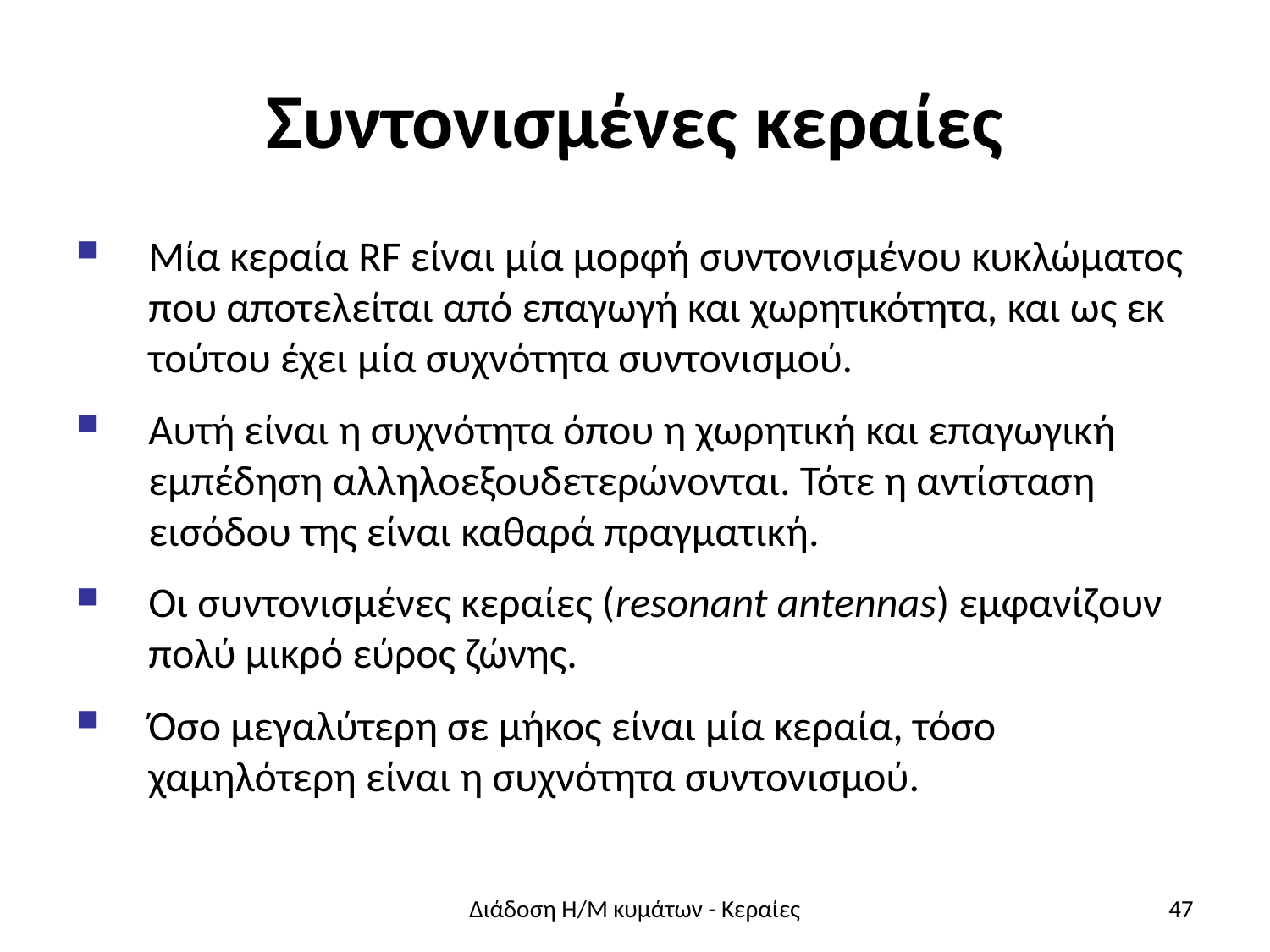

# Συντονισμένες κεραίες
Μία κεραία RF είναι μία μορφή συντονισμένου κυκλώματος που αποτελείται από επαγωγή και χωρητικότητα, και ως εκ τούτου έχει μία συχνότητα συντονισμού.
Αυτή είναι η συχνότητα όπου η χωρητική και επαγωγική εμπέδηση αλληλοεξουδετερώνονται. Τότε η αντίσταση εισόδου της είναι καθαρά πραγματική.
Οι συντονισμένες κεραίες (resonant antennas) εμφανίζουν πολύ μικρό εύρος ζώνης.
Όσο μεγαλύτερη σε μήκος είναι μία κεραία, τόσο χαμηλότερη είναι η συχνότητα συντονισμού.
Διάδοση Η/Μ κυμάτων - Κεραίες
47